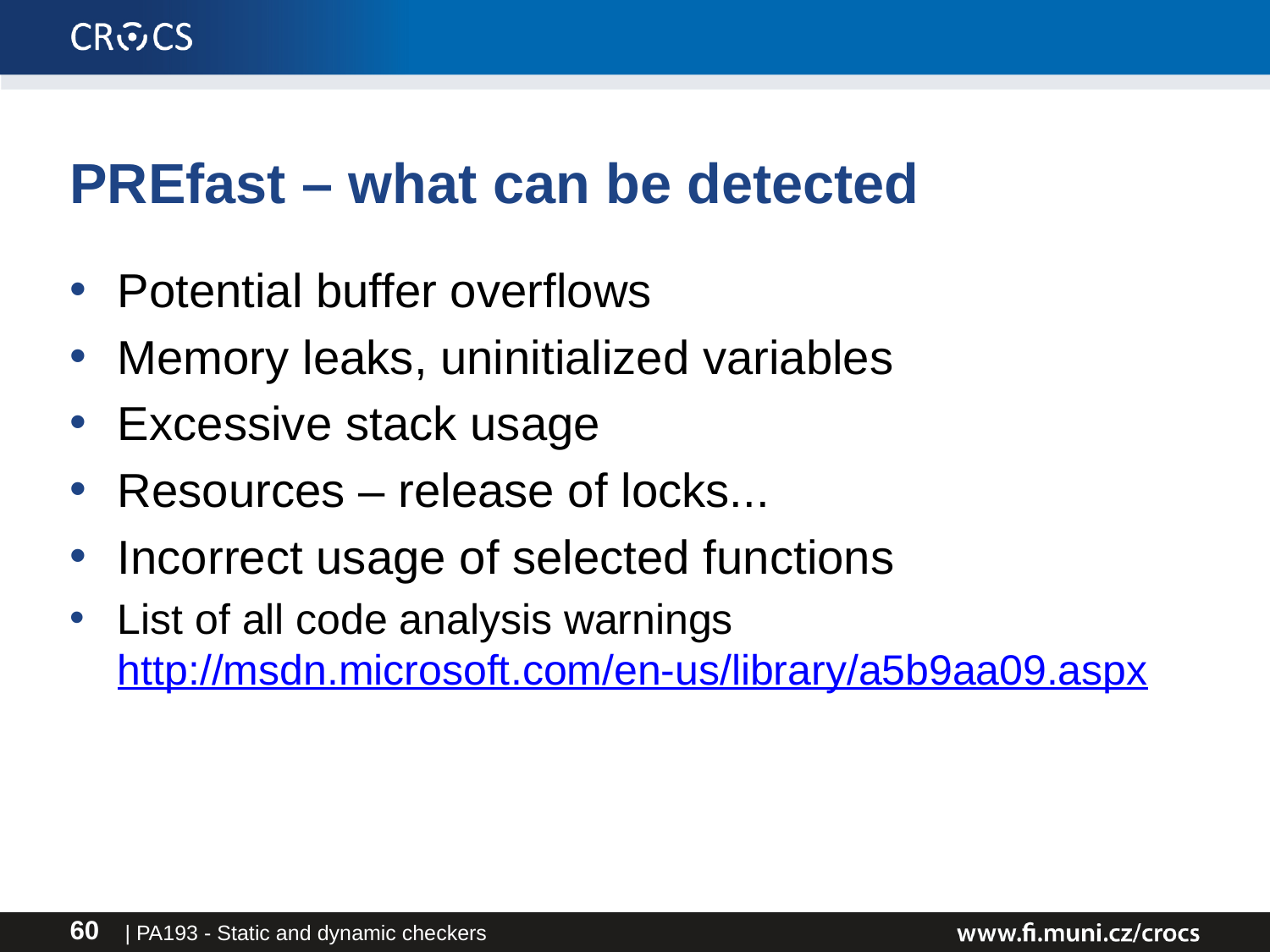

# PREfast – what can be detected
Potential buffer overflows
Memory leaks, uninitialized variables
Excessive stack usage
Resources – release of locks...
Incorrect usage of selected functions
List of all code analysis warnings http://msdn.microsoft.com/en-us/library/a5b9aa09.aspx

| PA193 - Static and dynamic checkers
60